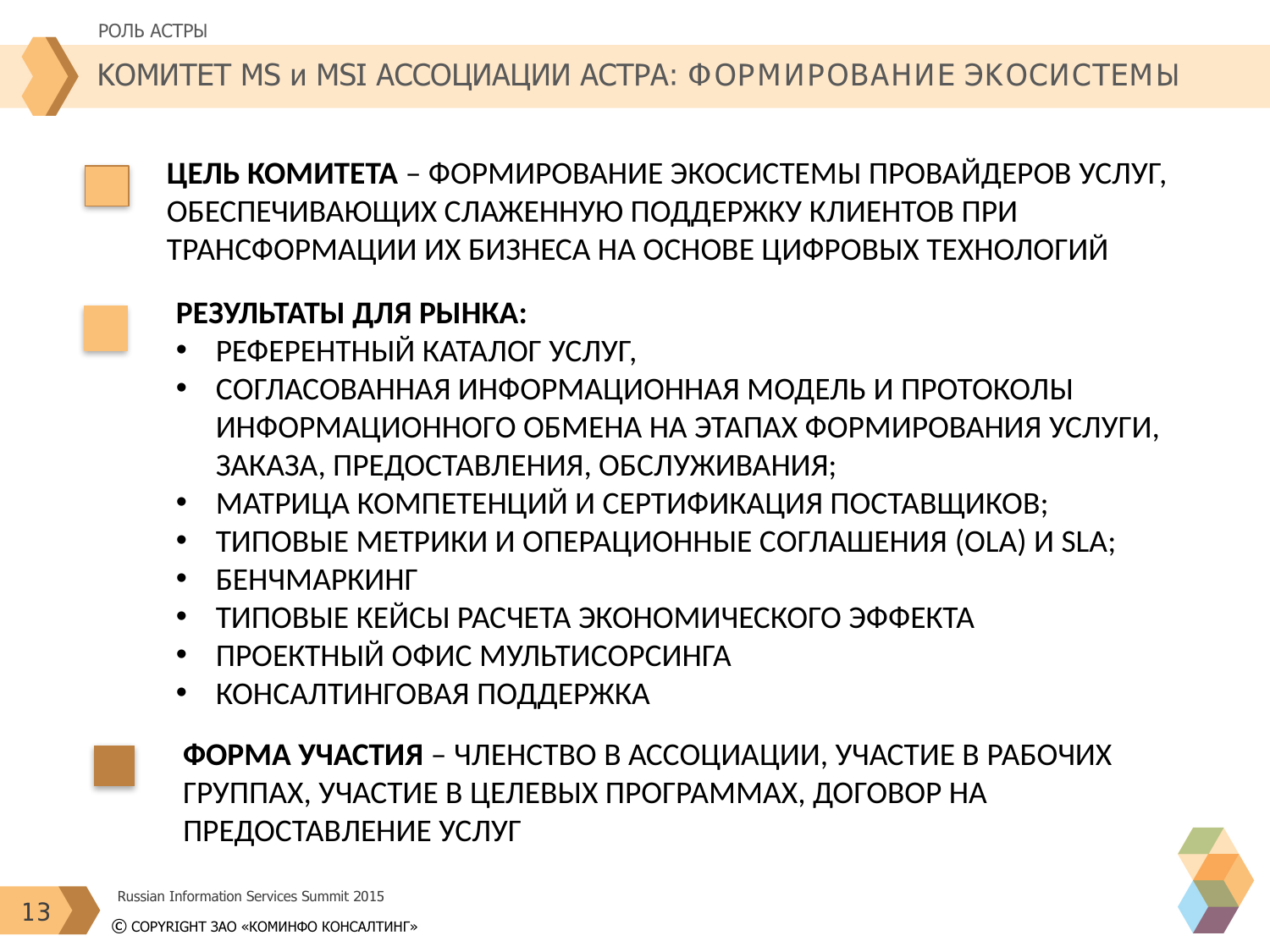

РОЛЬ АСТРЫ
КОМИТЕТ MS и MSI АССОЦИАЦИИ АСТРА: ФОРМИРОВАНИЕ ЭКОСИСТЕМЫ
ЦЕЛЬ КОМИТЕТА – ФОРМИРОВАНИЕ ЭКОСИСТЕМЫ ПРОВАЙДЕРОВ УСЛУГ, ОБЕСПЕЧИВАЮЩИХ СЛАЖЕННУЮ ПОДДЕРЖКУ КЛИЕНТОВ ПРИ ТРАНСФОРМАЦИИ ИХ БИЗНЕСА НА ОСНОВЕ ЦИФРОВЫХ ТЕХНОЛОГИЙ

РЕЗУЛЬТАТЫ ДЛЯ РЫНКА:
РЕФЕРЕНТНЫЙ КАТАЛОГ УСЛУГ,
СОГЛАСОВАННАЯ ИНФОРМАЦИОННАЯ МОДЕЛЬ И ПРОТОКОЛЫ ИНФОРМАЦИОННОГО ОБМЕНА НА ЭТАПАХ ФОРМИРОВАНИЯ УСЛУГИ, ЗАКАЗА, ПРЕДОСТАВЛЕНИЯ, ОБСЛУЖИВАНИЯ;
МАТРИЦА КОМПЕТЕНЦИЙ И СЕРТИФИКАЦИЯ ПОСТАВЩИКОВ;
ТИПОВЫЕ МЕТРИКИ И ОПЕРАЦИОННЫЕ СОГЛАШЕНИЯ (OLA) И SLA;
БЕНЧМАРКИНГ
ТИПОВЫЕ КЕЙСЫ РАСЧЕТА ЭКОНОМИЧЕСКОГО ЭФФЕКТА
ПРОЕКТНЫЙ ОФИС МУЛЬТИСОРСИНГА
КОНСАЛТИНГОВАЯ ПОДДЕРЖКА

ФОРМА УЧАСТИЯ – ЧЛЕНСТВО В АССОЦИАЦИИ, УЧАСТИЕ В РАБОЧИХ ГРУППАХ, УЧАСТИЕ В ЦЕЛЕВЫХ ПРОГРАММАХ, ДОГОВОР НА ПРЕДОСТАВЛЕНИЕ УСЛУГ

Russian Information Services Summit 2015
13